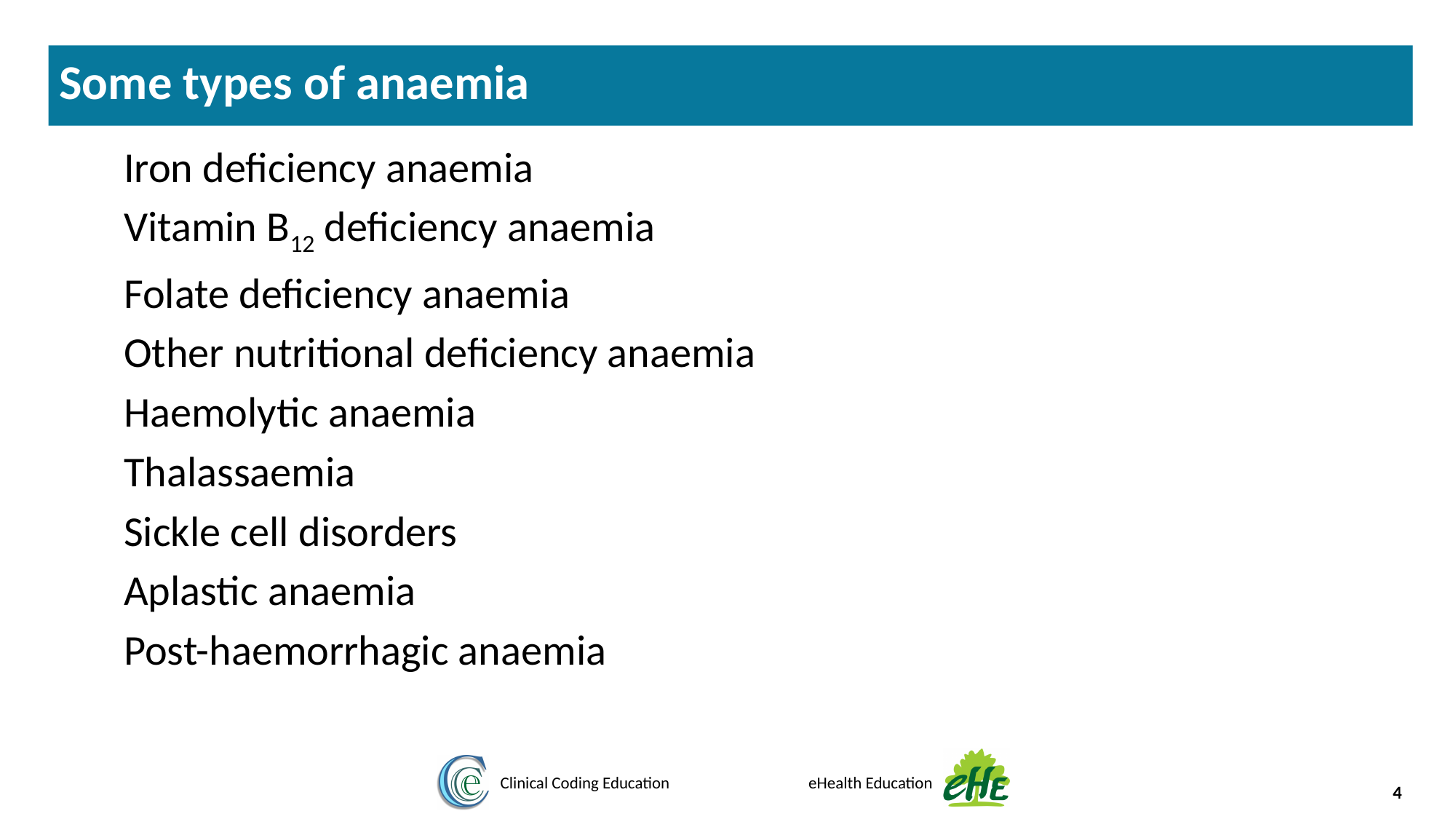

Some types of anaemia
Iron deficiency anaemia
Vitamin B12 deficiency anaemia
Folate deficiency anaemia
Other nutritional deficiency anaemia
Haemolytic anaemia
Thalassaemia
Sickle cell disorders
Aplastic anaemia
Post-haemorrhagic anaemia

4